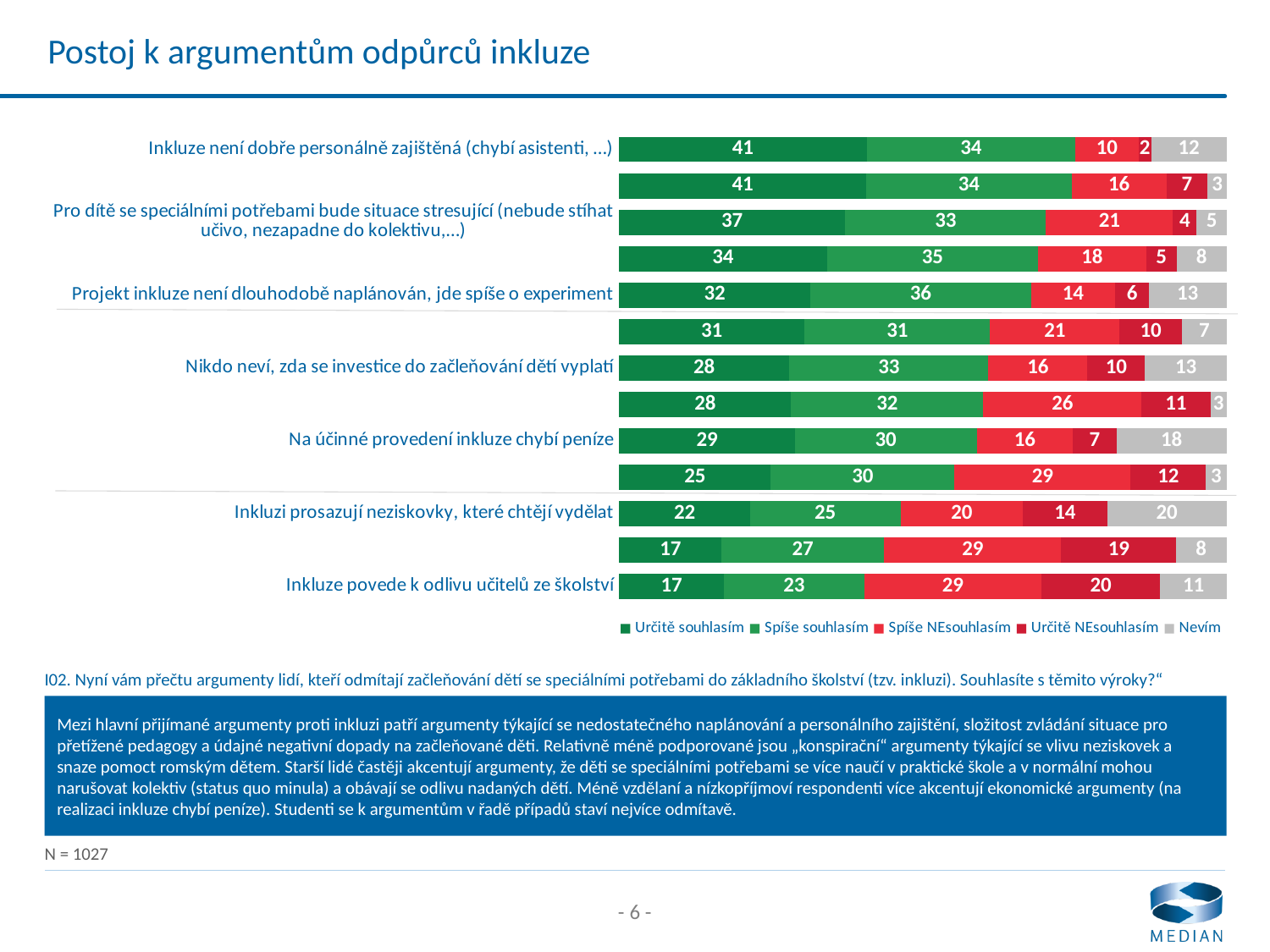

# Postoj k argumentům odpůrců inkluze

### Chart

| Category | Určitě souhlasím | Spíše souhlasím | Spíše NEsouhlasím | Určitě NEsouhlasím | Nevím |
|---|---|---|---|---|---|
| Inkluze není dobře personálně zajištěná (chybí asistenti, …) | 40.8 | 34.3 | 10.4 | 2.1 | 12.4 |
| Pro pedagogy je těžké zvládat i „normální třídu“, natož třídu s dítětem se speciálními potřebami | 40.7 | 33.8 | 15.6 | 6.8 | 3.1 |
| Pro dítě se speciálními potřebami bude situace stresující (nebude stíhat učivo, nezapadne do kolektivu,…) | 37.2 | 33.1 | 20.9 | 3.9 | 4.9 |
| Děti s problémy se více naučí v praktické škole | 34.2 | 34.7 | 17.8 | 5.0 | 8.2 |
| Projekt inkluze není dlouhodobě naplánován, jde spíše o experiment | 31.5 | 36.3 | 13.9 | 5.5 | 12.8 |
| Inkluze povede k odlivu talentovaných dětí na výběrové či soukromé školy | 30.5 | 30.6 | 21.3 | 10.3 | 7.3 |
| Nikdo neví, zda se investice do začleňování dětí vyplatí | 28.0 | 32.8 | 16.3 | 9.5 | 13.4 |
| Celá třída se při vyučování bude muset přizpůsobit nejslabšímu jedinci | 28.3 | 31.6 | 26.0 | 11.4 | 2.6 |
| Na účinné provedení inkluze chybí peníze | 28.9 | 30.0 | 15.8 | 7.2 | 18.1 |
| Děti se speciálními potřebami naruší kolektiv ostatních dětí | 25.0 | 30.3 | 29.0 | 12.4 | 3.4 |
| Inkluzi prosazují neziskovky, které chtějí vydělat | 21.5 | 24.8 | 20.1 | 13.9 | 19.6 |
| Inkluze má pomoct romským dětem na úkor vzdělání českých dětí | 16.9 | 26.7 | 29.2 | 18.9 | 8.3 |
| Inkluze povede k odlivu učitelů ze školství | 17.3 | 23.1 | 29.2 | 19.6 | 10.9 |
I02. Nyní vám přečtu argumenty lidí, kteří odmítají začleňování dětí se speciálními potřebami do základního školství (tzv. inkluzi). Souhlasíte s těmito výroky?“
Mezi hlavní přijímané argumenty proti inkluzi patří argumenty týkající se nedostatečného naplánování a personálního zajištění, složitost zvládání situace pro přetížené pedagogy a údajné negativní dopady na začleňované děti. Relativně méně podporované jsou „konspirační“ argumenty týkající se vlivu neziskovek a snaze pomoct romským dětem. Starší lidé častěji akcentují argumenty, že děti se speciálními potřebami se více naučí v praktické škole a v normální mohou narušovat kolektiv (status quo minula) a obávají se odlivu nadaných dětí. Méně vzdělaní a nízkopříjmoví respondenti více akcentují ekonomické argumenty (na realizaci inkluze chybí peníze). Studenti se k argumentům v řadě případů staví nejvíce odmítavě.
N = 1027